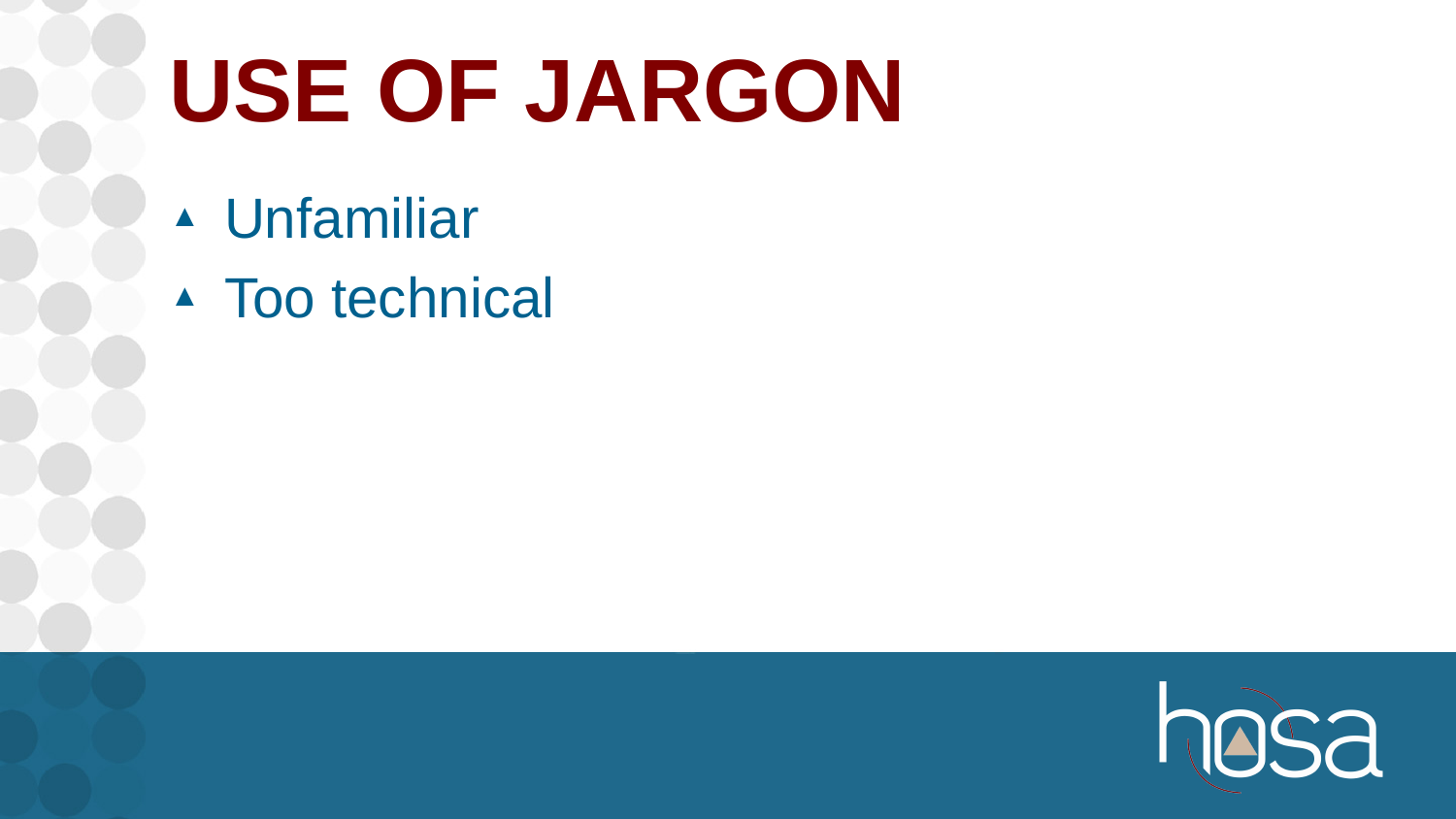

# Use of jargon
Unfamiliar
Too technical